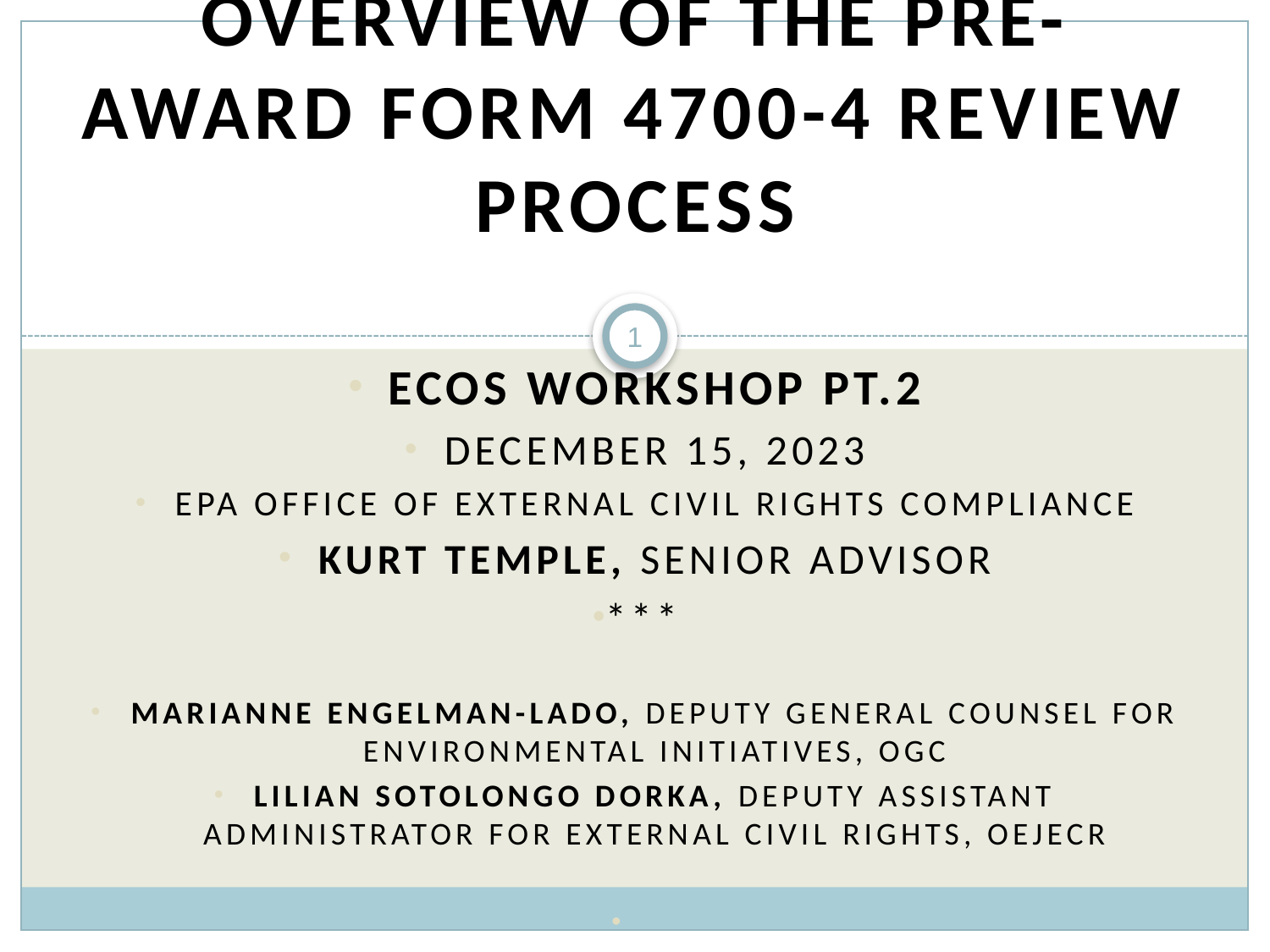

# Overview of the Pre-Award Form 4700-4 Review Process
1
ECOS Workshop Pt.2
December 15, 2023
EPA Office of External Civil Rights Compliance
Kurt Temple, Senior Advisor
***

Marianne Engelman-Lado, Deputy General Counsel for Environmental Initiatives, OGC
Lilian Sotolongo Dorka, Deputy Assistant Administrator for External Civil Rights, OEJECR